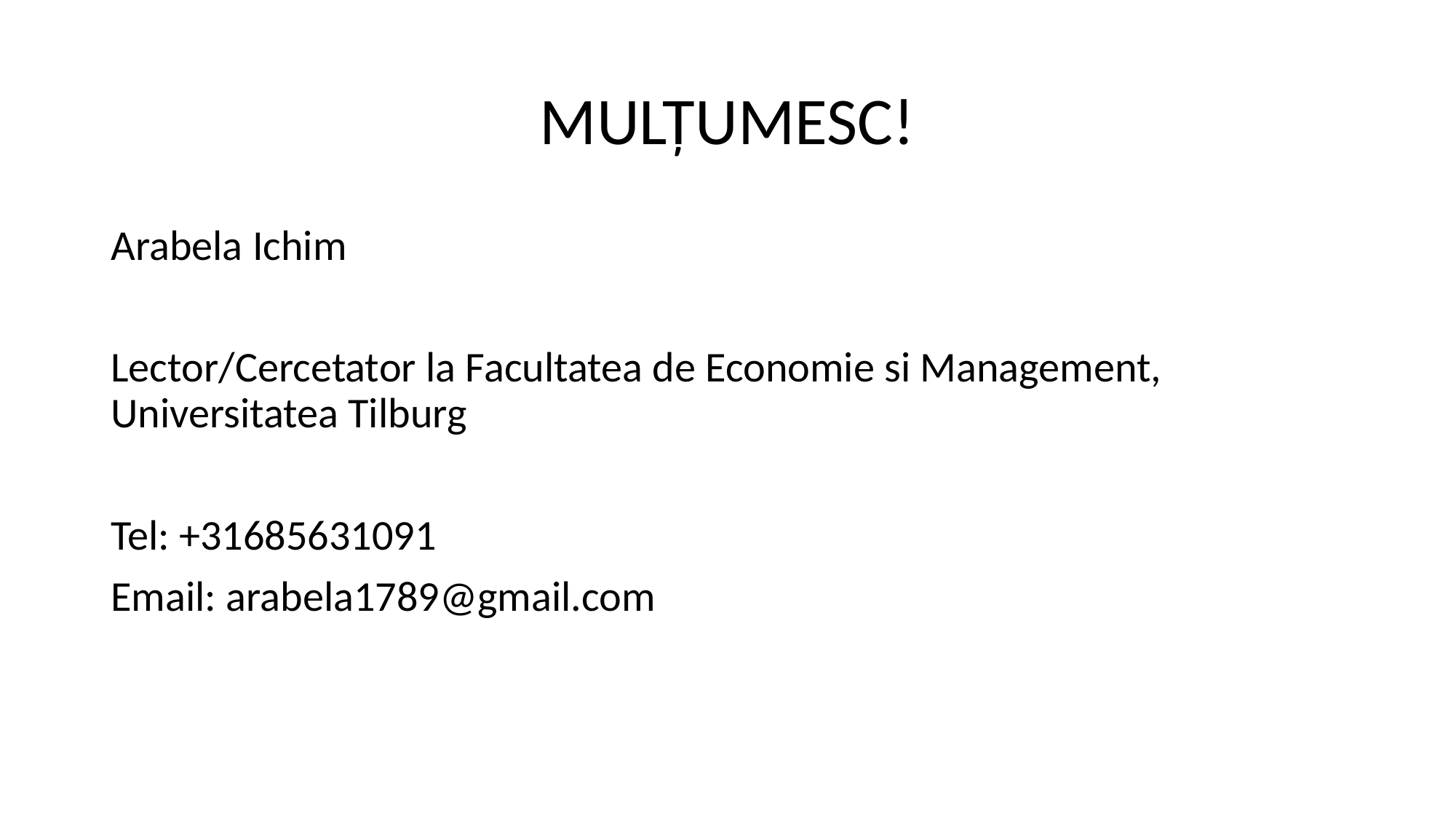

# MULȚUMESC!
Arabela Ichim

Lector/Cercetator la Facultatea de Economie si Management, Universitatea Tilburg

Tel: +31685631091
Email: arabela1789@gmail.com